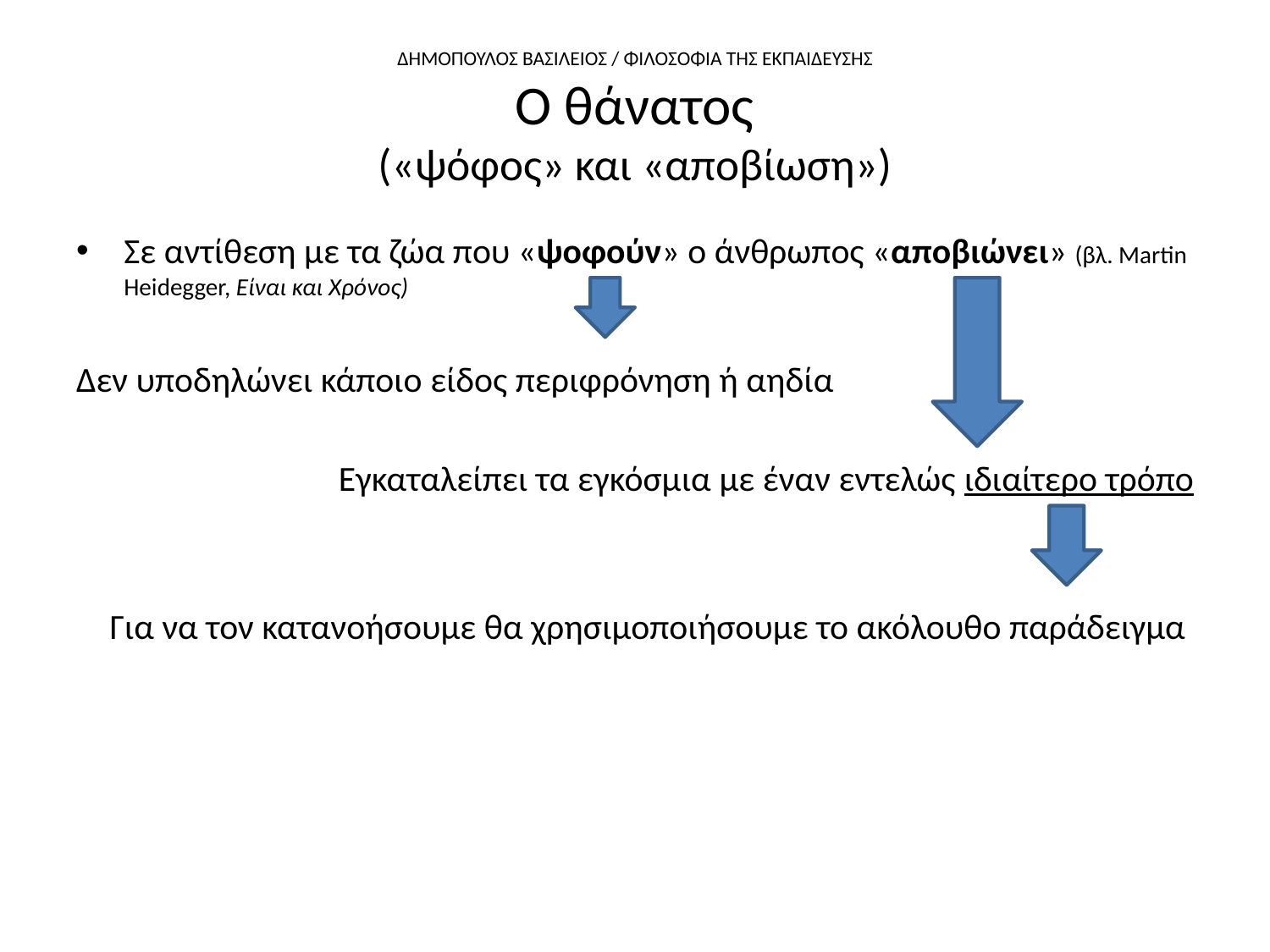

# ΔΗΜΟΠΟΥΛΟΣ ΒΑΣΙΛΕΙΟΣ / ΦΙΛΟΣΟΦΙΑ ΤΗΣ ΕΚΠΑΙΔΕΥΣΗΣ Ο θάνατος («ψόφος» και «αποβίωση»)
Σε αντίθεση με τα ζώα που «ψοφούν» ο άνθρωπος «αποβιώνει» (βλ. Martin Heidegger, Είναι και Χρόνος)

Δεν υποδηλώνει κάποιο είδος περιφρόνηση ή αηδία

Εγκαταλείπει τα εγκόσμια με έναν εντελώς ιδιαίτερο τρόπο

Για να τον κατανοήσουμε θα χρησιμοποιήσουμε το ακόλουθο παράδειγμα